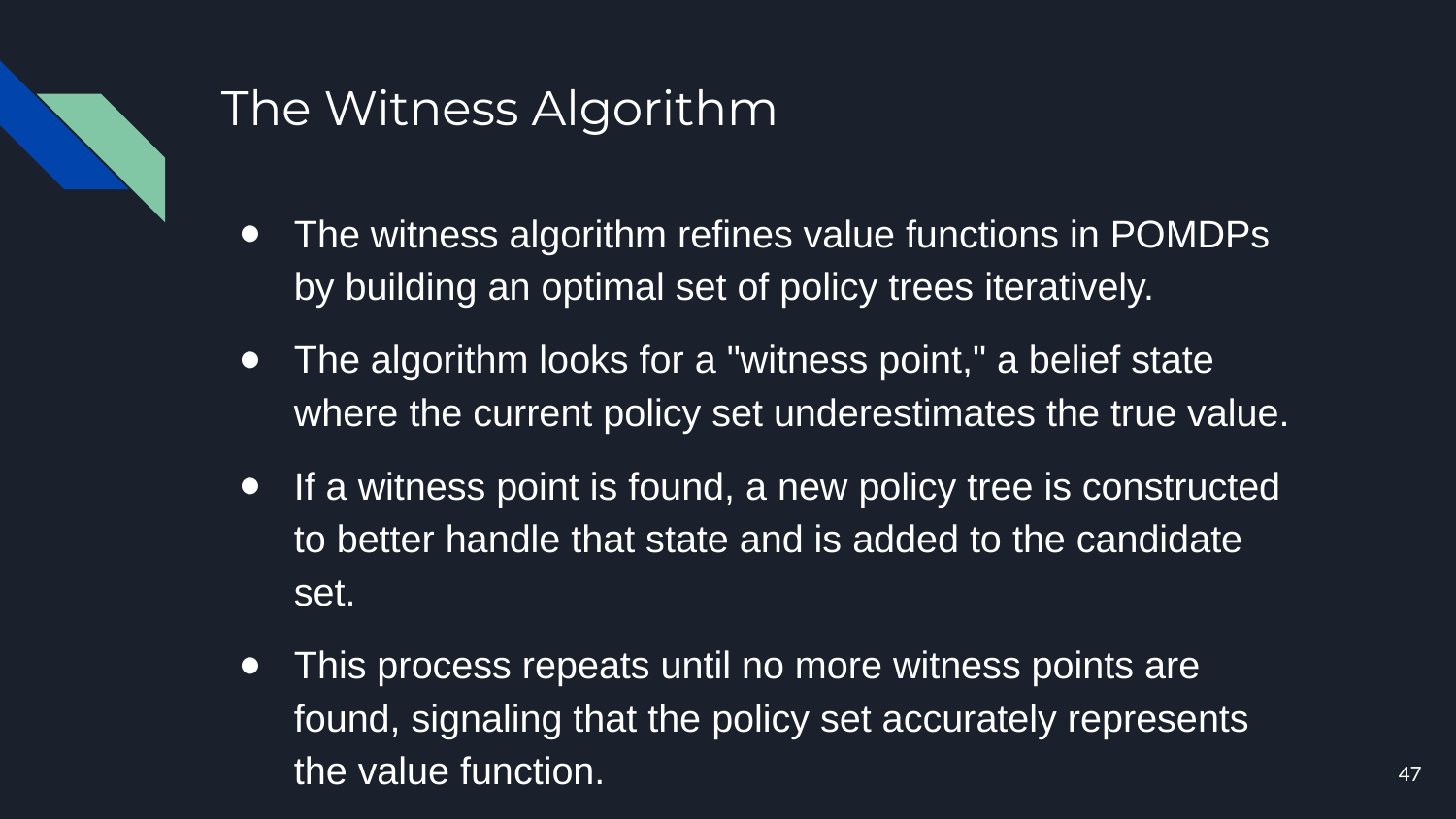

# The Witness Algorithm
The witness algorithm refines value functions in POMDPs by building an optimal set of policy trees iteratively.
The algorithm looks for a "witness point," a belief state where the current policy set underestimates the true value.
If a witness point is found, a new policy tree is constructed to better handle that state and is added to the candidate set.
This process repeats until no more witness points are found, signaling that the policy set accurately represents the value function.
47